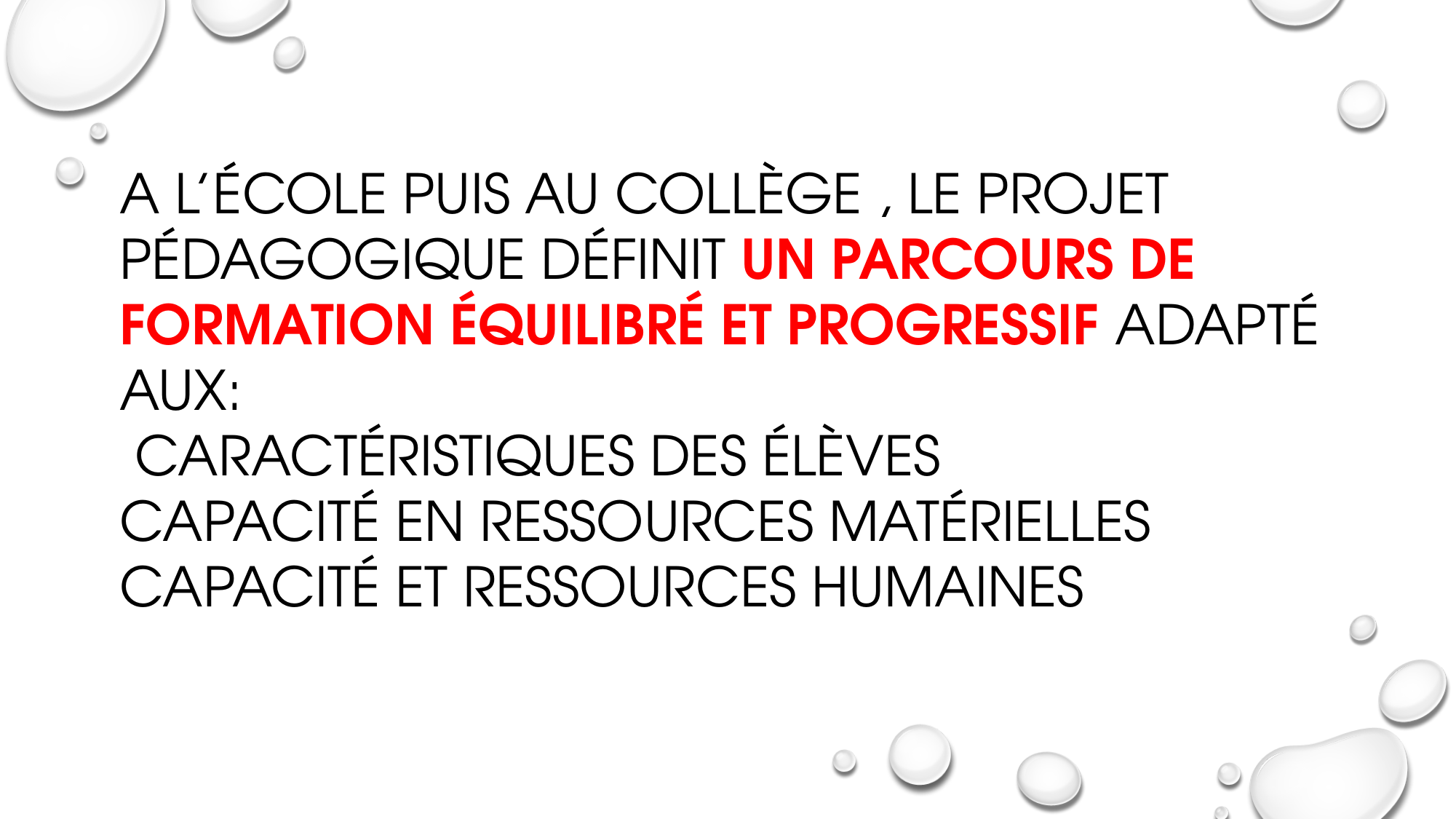

A l’école puis au collège , le projet pédagogique définit un parcours de formation équilibré et progressif adapté aux:
 caractéristiques des élèves
Capacité en ressources matérielles
Capacité et ressources humaines